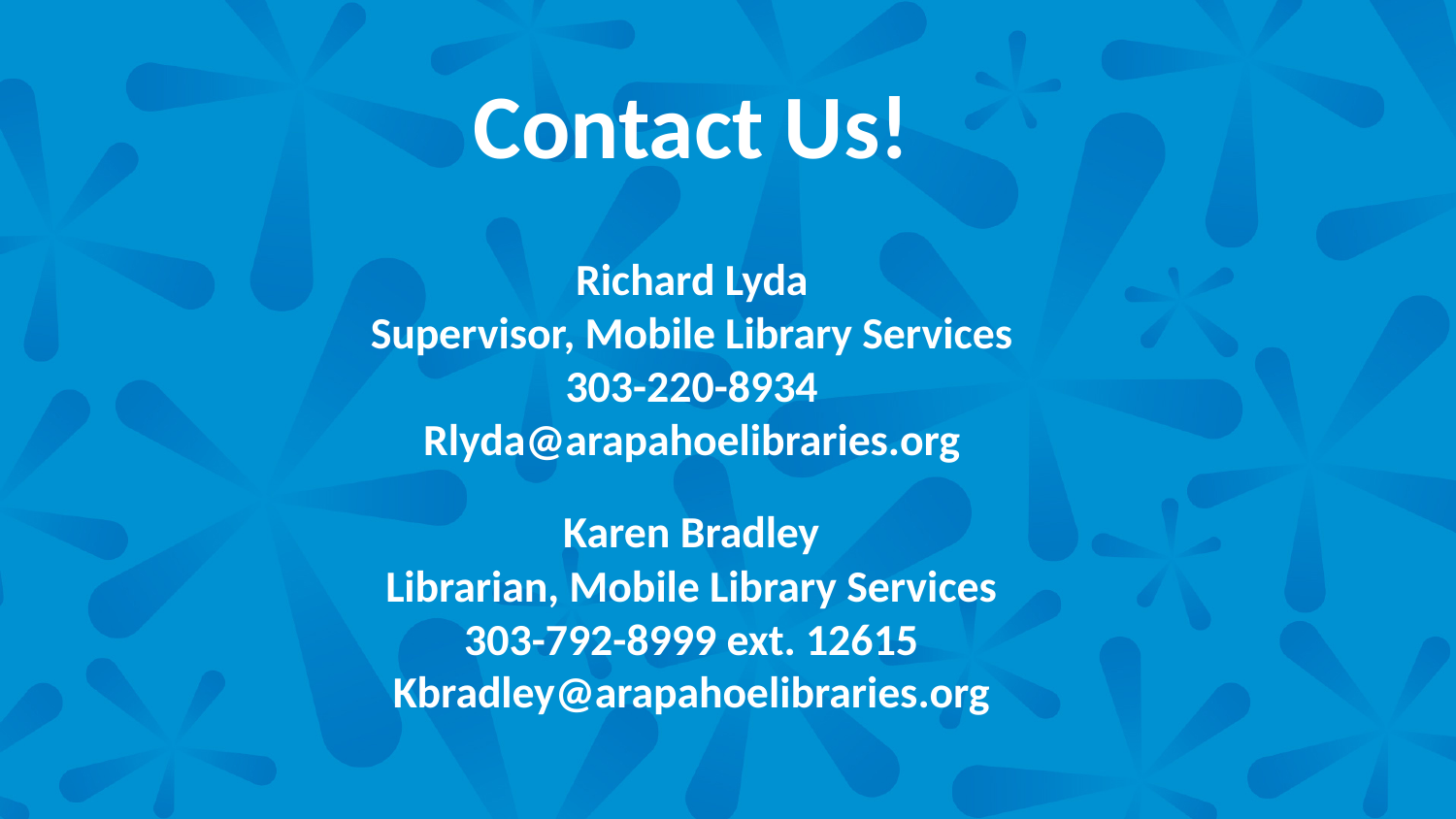

Contact Us!
Richard Lyda
Supervisor, Mobile Library Services
303-220-8934
Rlyda@arapahoelibraries.org
Karen Bradley
Librarian, Mobile Library Services
303-792-8999 ext. 12615
Kbradley@arapahoelibraries.org